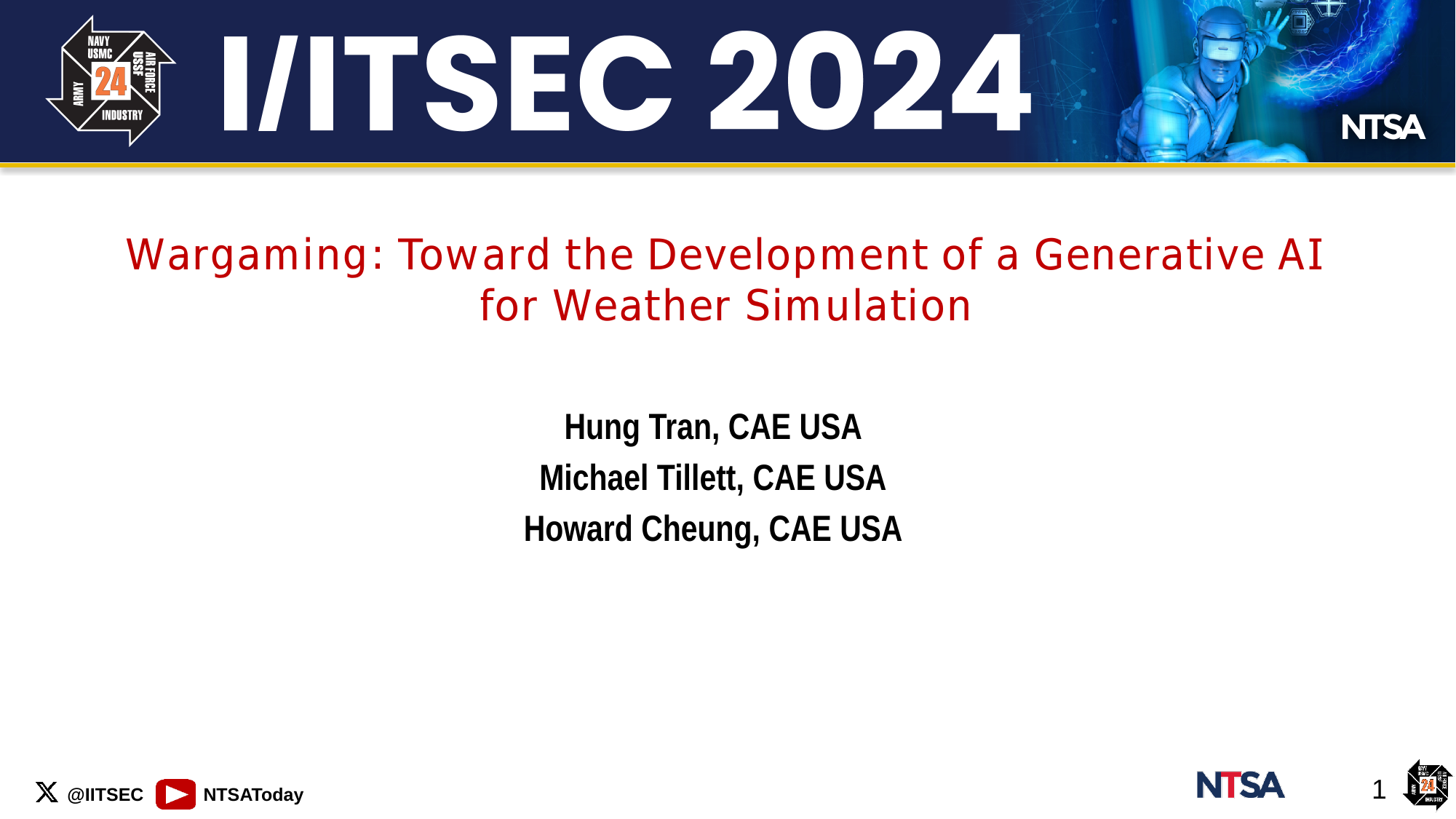

Wargaming: Toward the Development of a Generative AI for Weather Simulation

Hung Tran, CAE USA
Michael Tillett, CAE USA
Howard Cheung, CAE USA

1